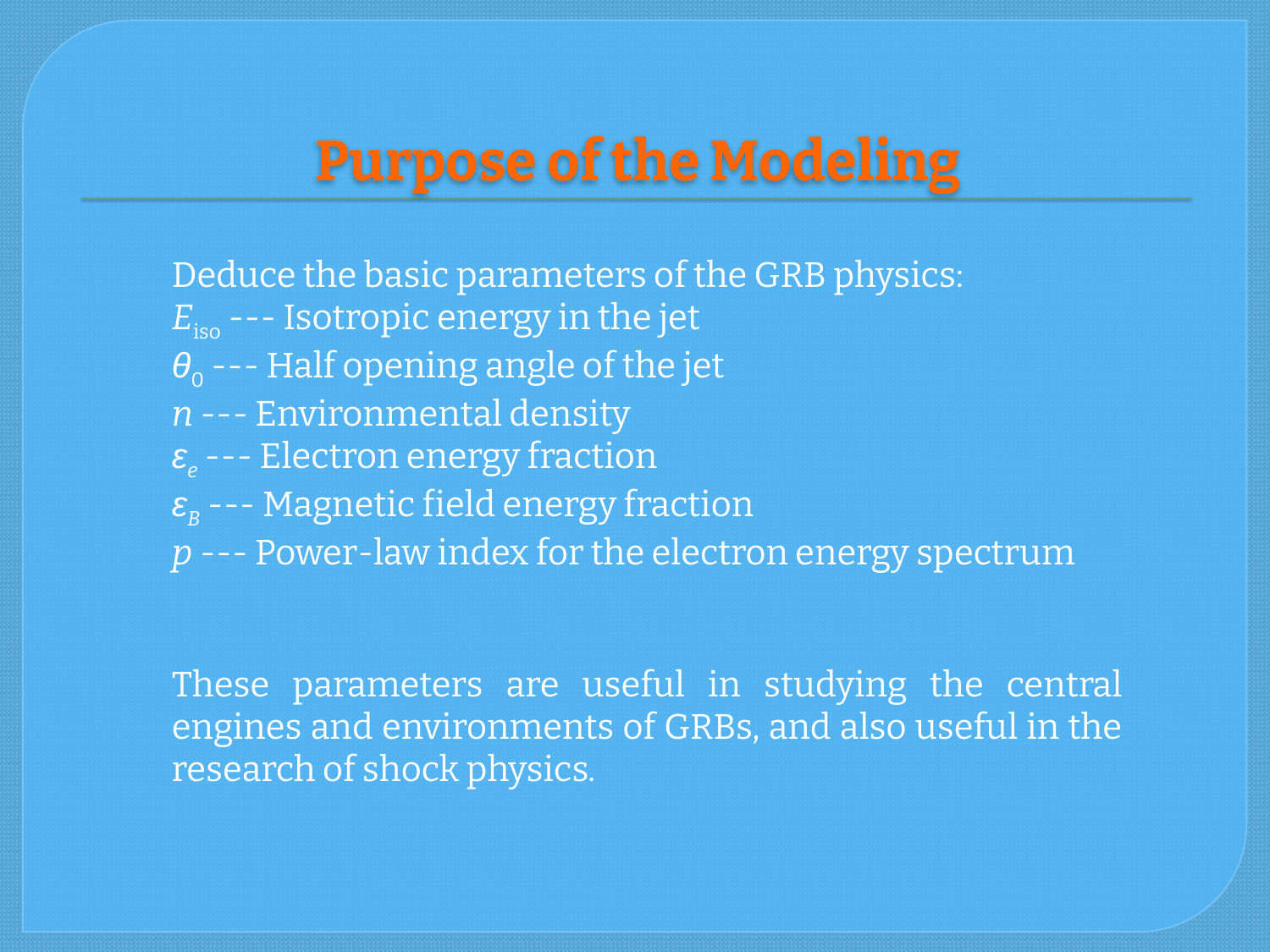

# Purpose of the Modeling
Deduce the basic parameters of the GRB physics:
Eiso --- Isotropic energy in the jet
θ0 --- Half opening angle of the jet
n --- Environmental density
εe --- Electron energy fraction
εB --- Magnetic field energy fraction
p --- Power-law index for the electron energy spectrum
These parameters are useful in studying the central engines and environments of GRBs, and also useful in the research of shock physics.